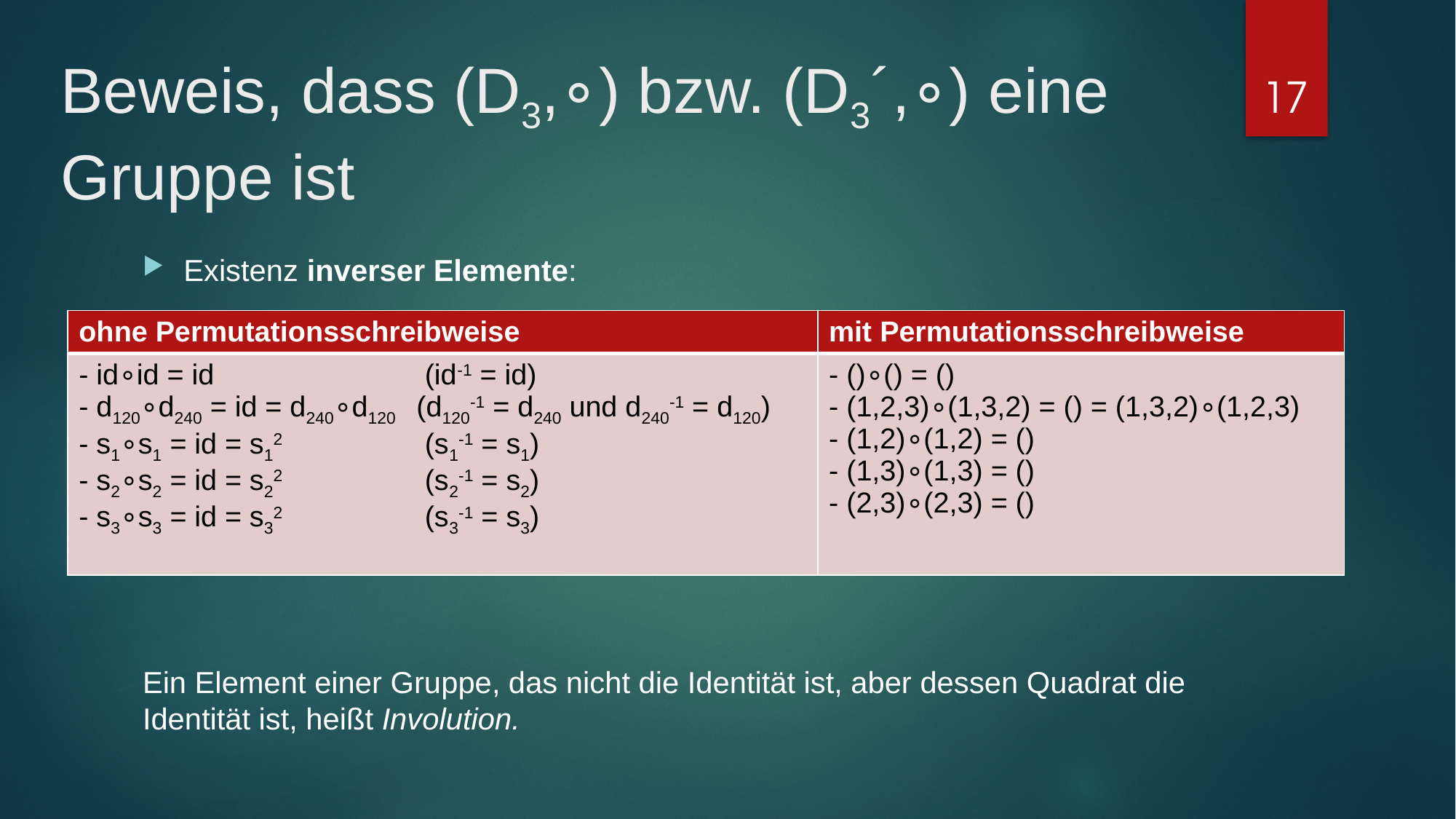

17
# Beweis, dass (D3,∘) bzw. (D3´,∘) eine Gruppe ist
Existenz inverser Elemente:

Ein Element einer Gruppe, das nicht die Identität ist, aber dessen Quadrat die Identität ist, heißt Involution.

| ohne Permutationsschreibweise | mit Permutationsschreibweise |
| --- | --- |
| - id∘id = id (id-1 = id) - d120∘d240 = id = d240∘d120 (d120-1 = d240 und d240-1 = d120) - s1∘s1 = id = s12 (s1-1 = s1) - s2∘s2 = id = s22 (s2-1 = s2) - s3∘s3 = id = s32 (s3-1 = s3) | - ()∘() = () - (1,2,3)∘(1,3,2) = () = (1,3,2)∘(1,2,3) - (1,2)∘(1,2) = () - (1,3)∘(1,3) = () - (2,3)∘(2,3) = () |